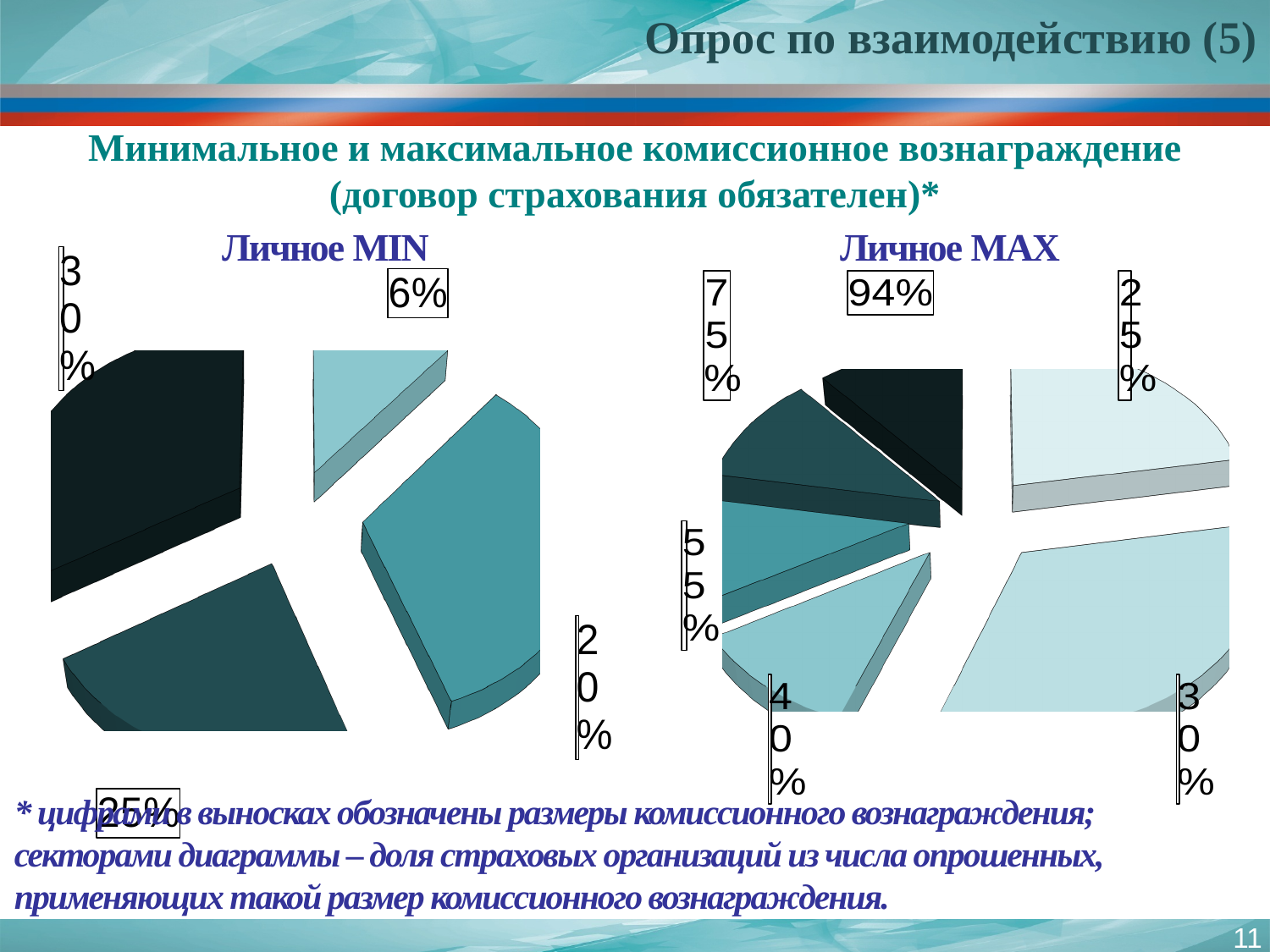

Опрос по взаимодействию (5)
Минимальное и максимальное комиссионное вознаграждение
(договор страхования обязателен)*
Личное MIN
Личное MAX

[unsupported chart]

[unsupported chart]

* цифрами в выносках обозначены размеры комиссионного вознаграждения;
секторами диаграммы – доля страховых организаций из числа опрошенных, применяющих такой размер комиссионного вознаграждения.
11